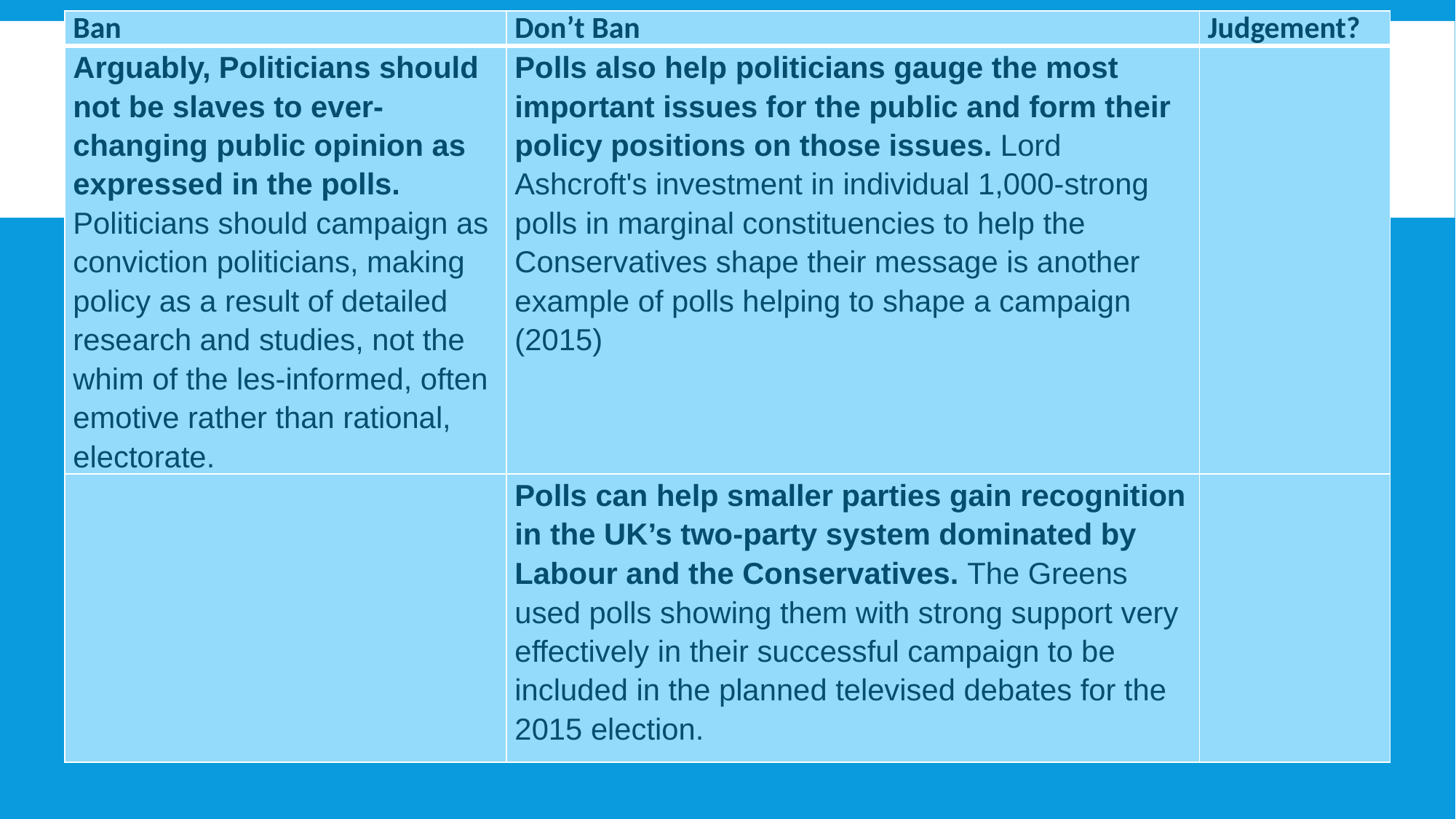

| Ban | Don’t Ban | Judgement? |
| --- | --- | --- |
| Arguably, Politicians should not be slaves to ever-changing public opinion as expressed in the polls. Politicians should campaign as conviction politicians, making policy as a result of detailed research and studies, not the whim of the les-informed, often emotive rather than rational, electorate. | Polls also help politicians gauge the most important issues for the public and form their policy positions on those issues. Lord Ashcroft's investment in individual 1,000-strong polls in marginal constituencies to help the Conservatives shape their message is another example of polls helping to shape a campaign (2015) |  |
|  | Polls can help smaller parties gain recognition in the UK’s two-party system dominated by Labour and the Conservatives. The Greens used polls showing them with strong support very effectively in their successful campaign to be included in the planned televised debates for the 2015 election. |  |
#